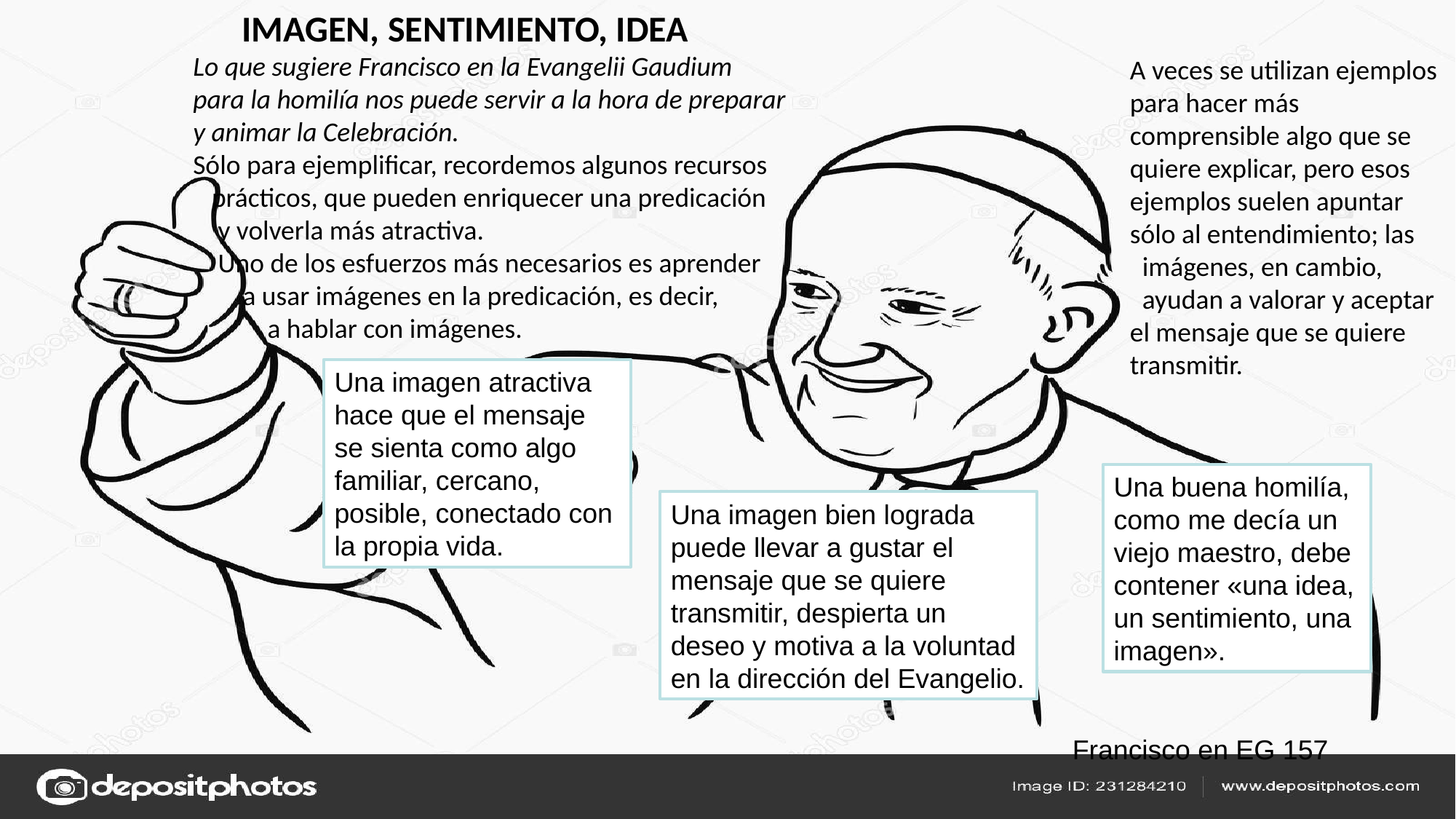

IMAGEN, SENTIMIENTO, IDEA
Lo que sugiere Francisco en la Evangelii Gaudium
para la homilía nos puede servir a la hora de preparar
y animar la Celebración.
Sólo para ejemplificar, recordemos algunos recursos
   prácticos, que pueden enriquecer una predicación
    y volverla más atractiva.
    Uno de los esfuerzos más necesarios es aprender
        a usar imágenes en la predicación, es decir,
            a hablar con imágenes.
A veces se utilizan ejemplos para hacer más comprensible algo que se quiere explicar, pero esos ejemplos suelen apuntar sólo al entendimiento; las
  imágenes, en cambio,
  ayudan a valorar y aceptar el mensaje que se quiere transmitir.
Una imagen atractiva hace que el mensaje se sienta como algo familiar, cercano, posible, conectado con la propia vida.
Una buena homilía, como me decía un viejo maestro, debe contener «una idea, un sentimiento, una imagen».
Una imagen bien lograda puede llevar a gustar el mensaje que se quiere transmitir, despierta un deseo y motiva a la voluntad en la dirección del Evangelio.
Francisco en EG 157